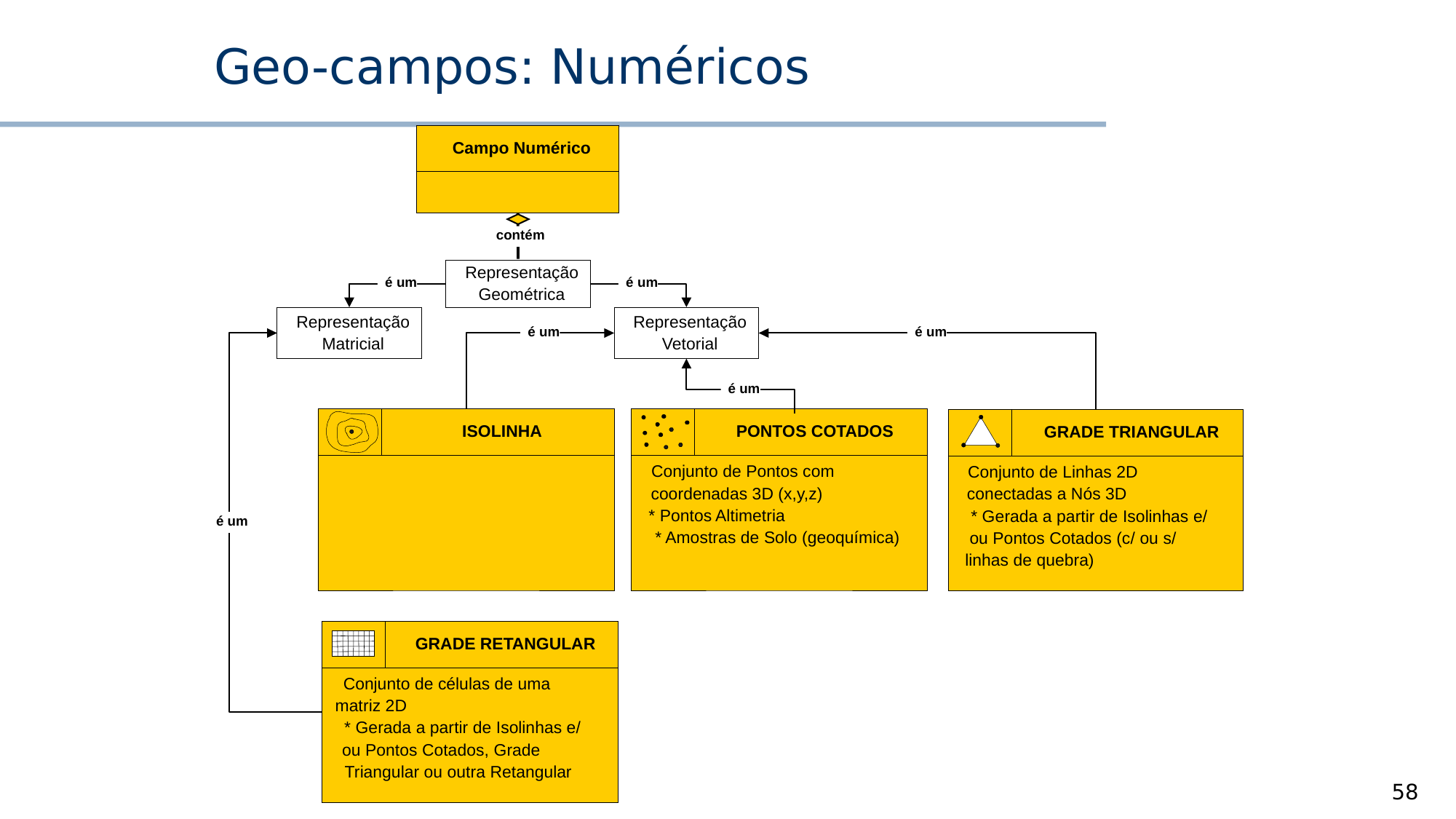

# Geo-campos: Numéricos

Campo Numérico

contém

Representação

é um
é um
Geométrica

Representação
Representação

é um
é um

Matricial

Vetorial

é um

ISOLINHA

PONTOS COTADOS
GRADE TRIANGULAR

Conjunto de Linhas 2D com
Conjunto de Pontos com
Conjunto de Linhas 2D
mesmo valor de cota
coordenadas 3D (x,y,z)
conectadas a Nós 3D
* Altimetria
* Pontos Altimetria
* Gerada a partir de Isolinhas e/

é um
* Curvas de Isovalores
* Amostras de Solo (geoquímica)
ou Pontos Cotados (c/ ou s/
magnéticos
linhas de quebra)

GRADE RETANGULAR

Conjunto de células de uma
matriz 2D
* Gerada a partir de Isolinhas e/
ou Pontos Cotados, Grade

Triangular ou outra Retangular

58